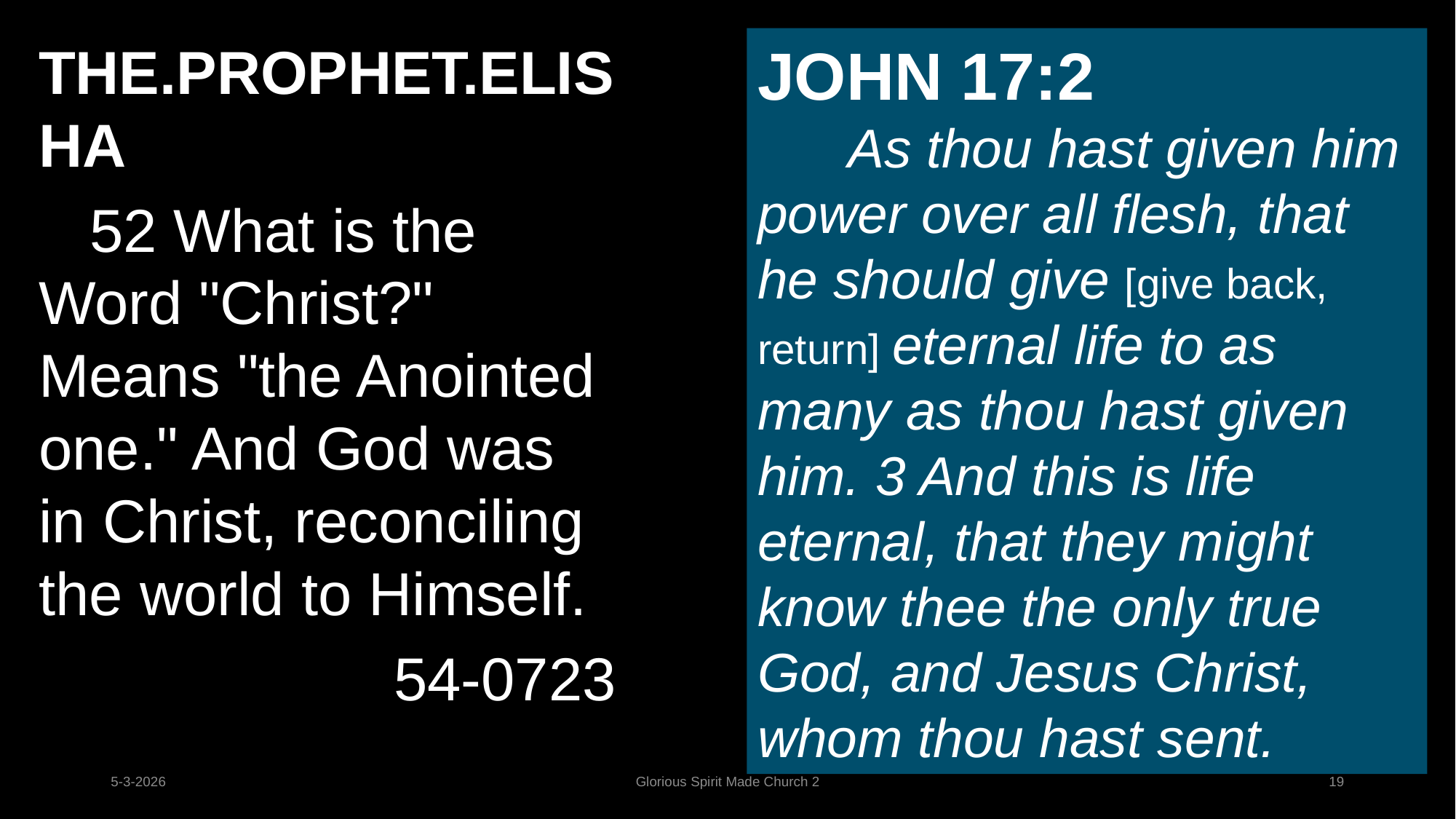

THE.PROPHET.ELISHA
   52 What is the Word "Christ?" Means "the Anointed one." And God was in Christ, reconciling the world to Himself.
54-0723
JOHN 17:2
      As thou hast given him power over all flesh, that he should give [give back, return] eternal life to as many as thou hast given him. 3 And this is life eternal, that they might know thee the only true God, and Jesus Christ, whom thou hast sent.
5-3-2026
Glorious Spirit Made Church 2
19